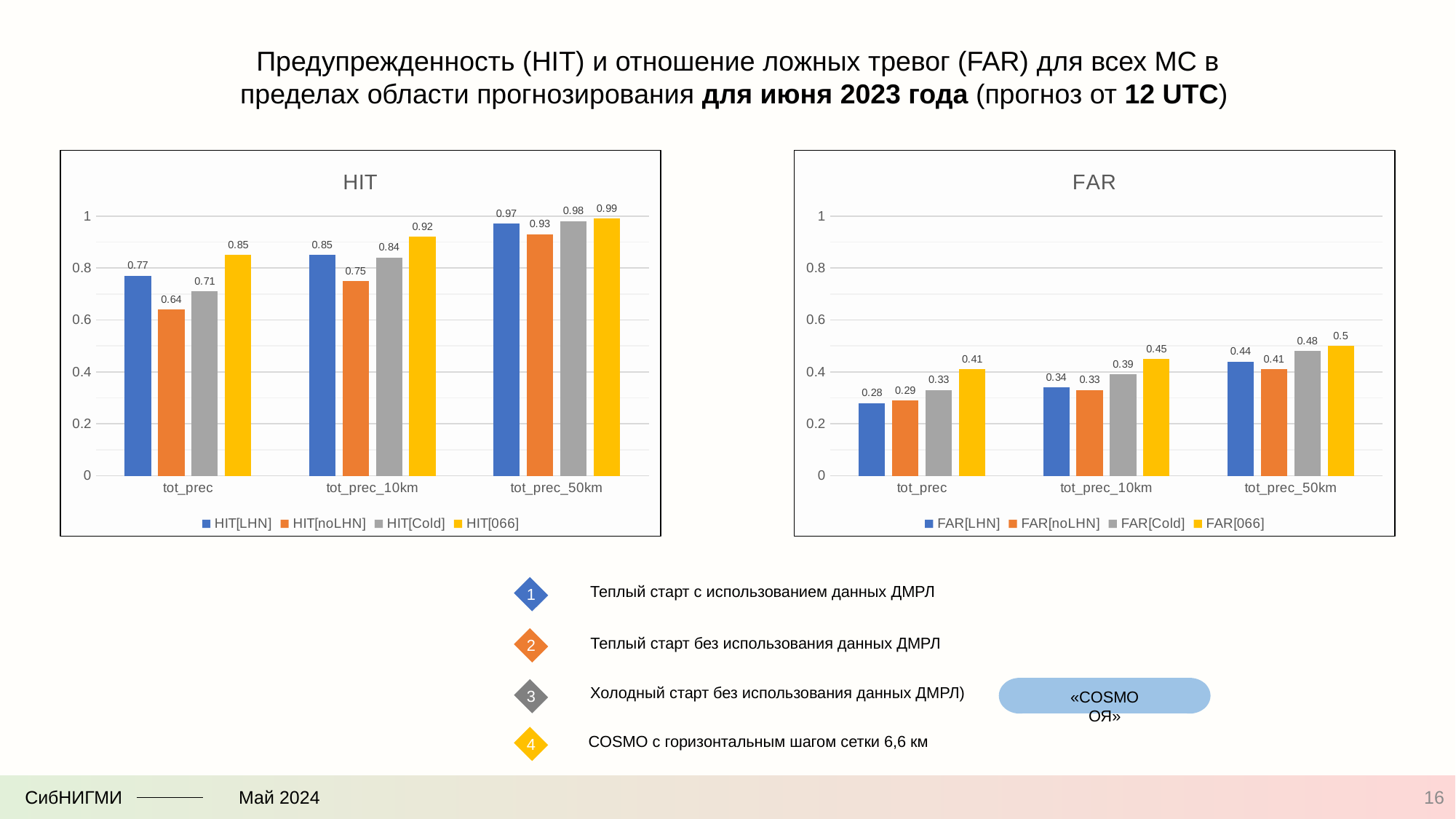

Предупрежденность (HIT) и отношение ложных тревог (FAR) для всех МС в пределах области прогнозирования для июня 2023 года (прогноз от 12 UTC)

### Chart: HIT

| Category | HIT[LHN] | HIT[noLHN] | HIT[Cold] | HIT[066] |
|---|---|---|---|---|
| tot_prec | 0.77 | 0.64 | 0.71 | 0.85 |
| tot_prec_10km | 0.85 | 0.75 | 0.84 | 0.92 |
| tot_prec_50km | 0.97 | 0.93 | 0.98 | 0.99 |

### Chart: FAR

| Category | FAR[LHN] | FAR[noLHN] | FAR[Cold] | FAR[066] |
|---|---|---|---|---|
| tot_prec | 0.28 | 0.29 | 0.33 | 0.41 |
| tot_prec_10km | 0.34 | 0.33 | 0.39 | 0.45 |
| tot_prec_50km | 0.44 | 0.41 | 0.48 | 0.5 |
Теплый старт с использованием данных ДМРЛ
1

Теплый старт без использования данных ДМРЛ
2

Холодный старт без использования данных ДМРЛ)

3

«COSMO ОЯ»
COSMO с горизонтальным шагом сетки 6,6 км
4

16

СибНИГМИ
Май 2024